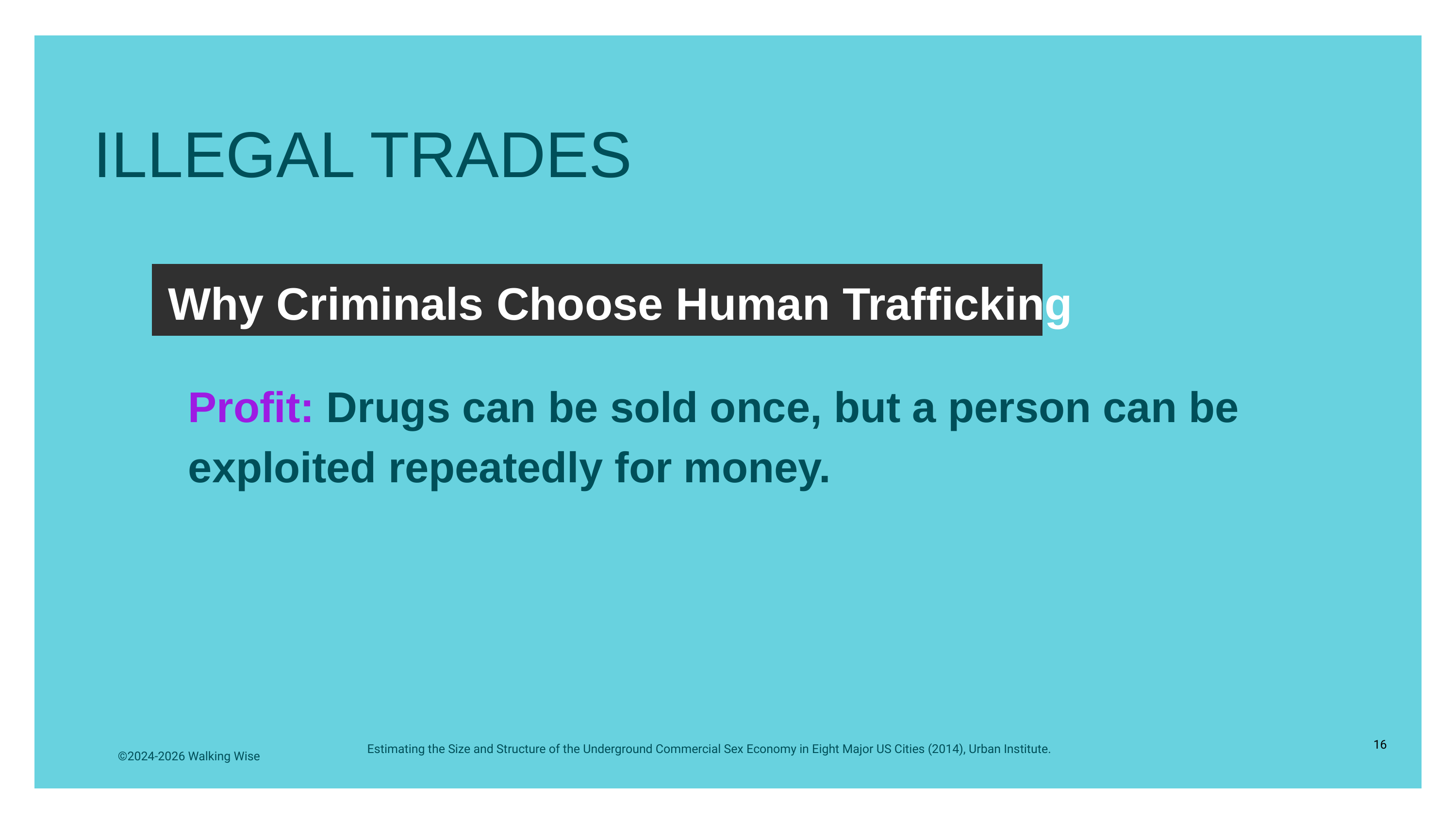

ILLEGAL TRADES

Why Criminals Choose Human Trafficking
Profit: Drugs can be sold once, but a person can be exploited repeatedly for money.
16
Estimating the Size and Structure of the Underground Commercial Sex Economy in Eight Major US Cities (2014), Urban Institute.
©2024-2026 Walking Wise